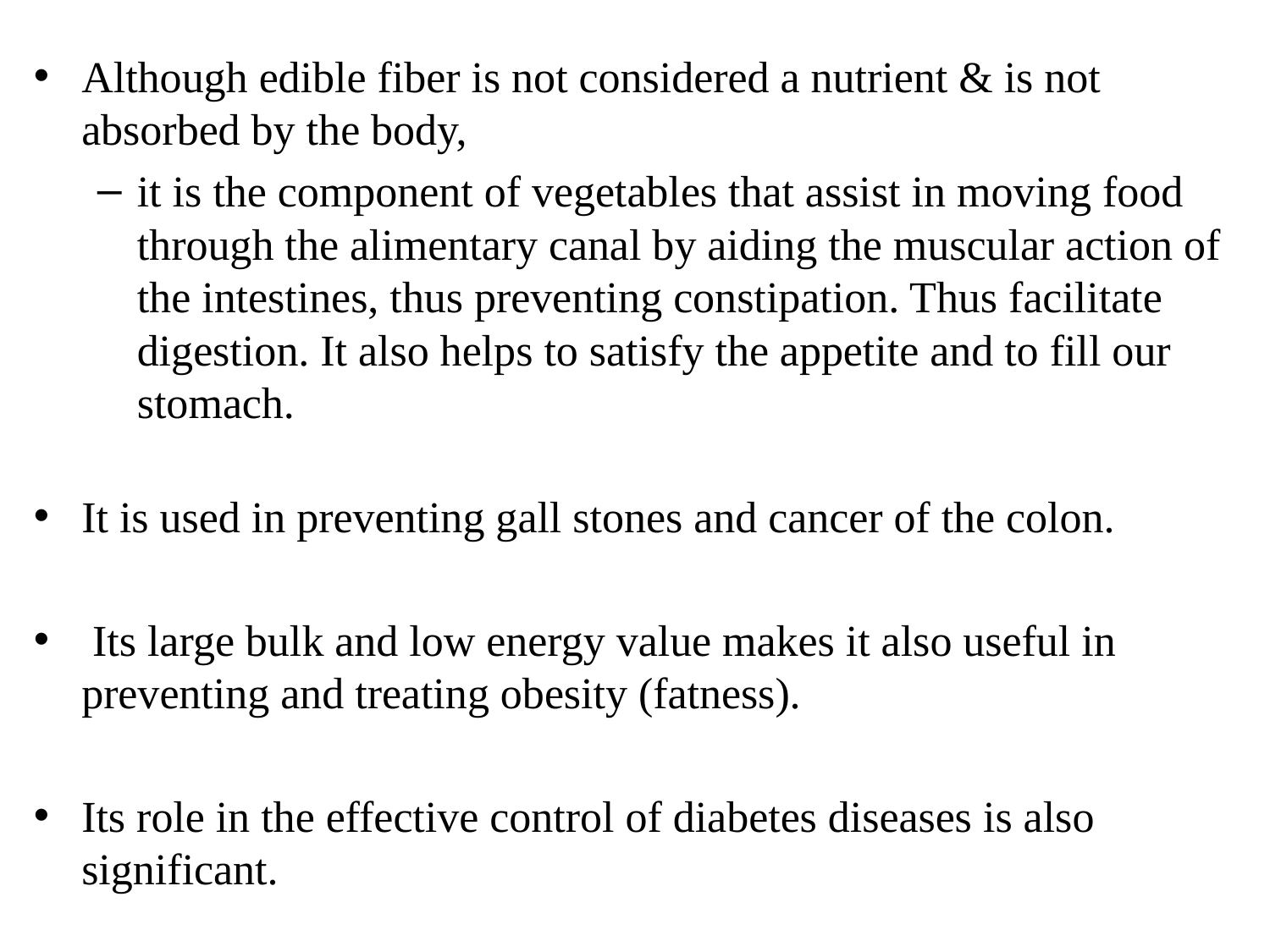

Although edible fiber is not considered a nutrient & is not absorbed by the body,
it is the component of vegetables that assist in moving food through the alimentary canal by aiding the muscular action of the intestines, thus preventing constipation. Thus facilitate digestion. It also helps to satisfy the appetite and to fill our stomach.
It is used in preventing gall stones and cancer of the colon.

 Its large bulk and low energy value makes it also useful in preventing and treating obesity (fatness).

Its role in the effective control of diabetes diseases is also significant.